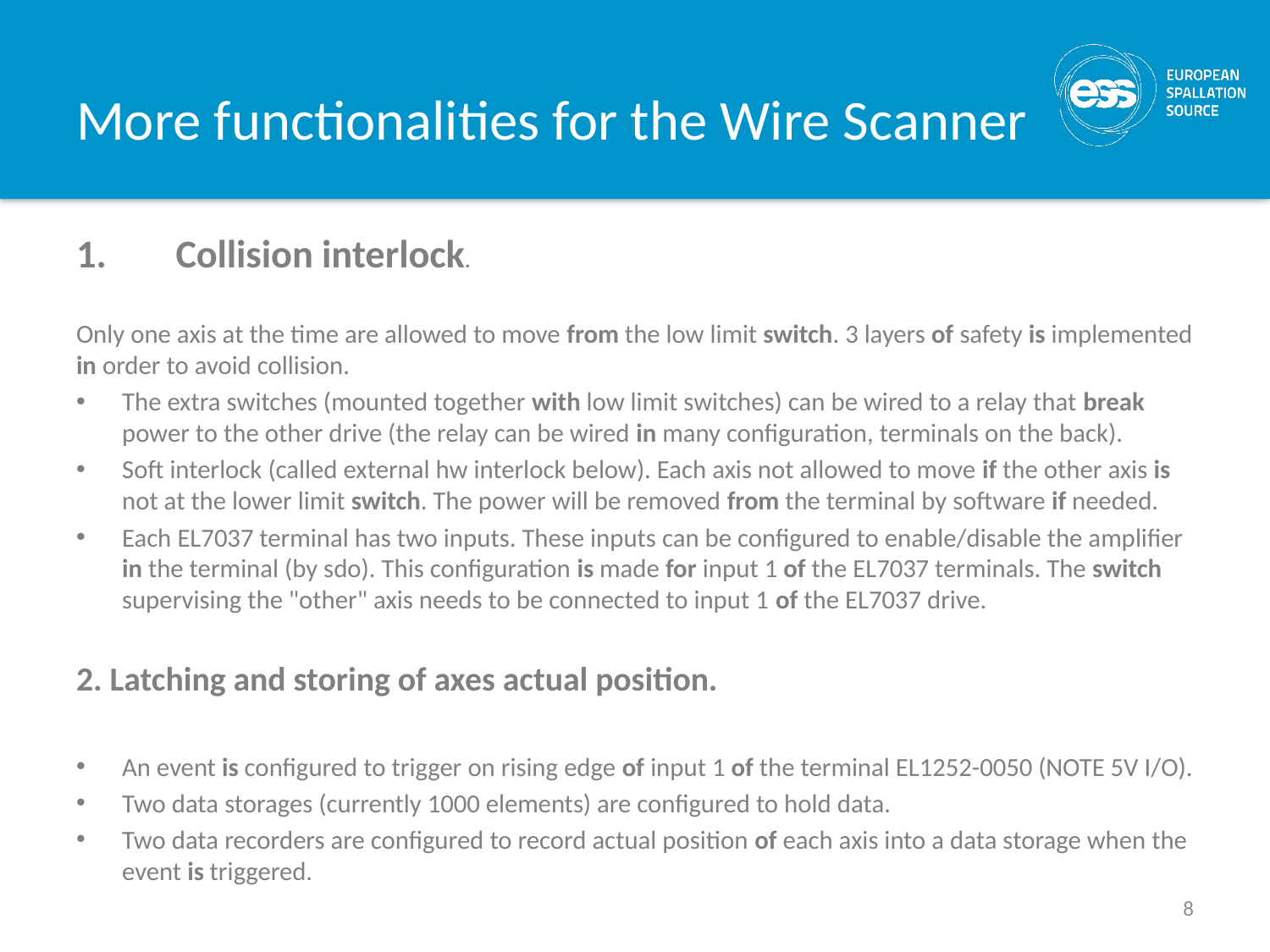

# More functionalities for the Wire Scanner
Collision interlock.

Only one axis at the time are allowed to move from the low limit switch. 3 layers of safety is implemented in order to avoid collision.
The extra switches (mounted together with low limit switches) can be wired to a relay that break power to the other drive (the relay can be wired in many configuration, terminals on the back).
Soft interlock (called external hw interlock below). Each axis not allowed to move if the other axis is not at the lower limit switch. The power will be removed from the terminal by software if needed.
Each EL7037 terminal has two inputs. These inputs can be configured to enable/disable the amplifier in the terminal (by sdo). This configuration is made for input 1 of the EL7037 terminals. The switch supervising the "other" axis needs to be connected to input 1 of the EL7037 drive.

2. Latching and storing of axes actual position.

An event is configured to trigger on rising edge of input 1 of the terminal EL1252-0050 (NOTE 5V I/O).
Two data storages (currently 1000 elements) are configured to hold data.
Two data recorders are configured to record actual position of each axis into a data storage when the event is triggered.

8